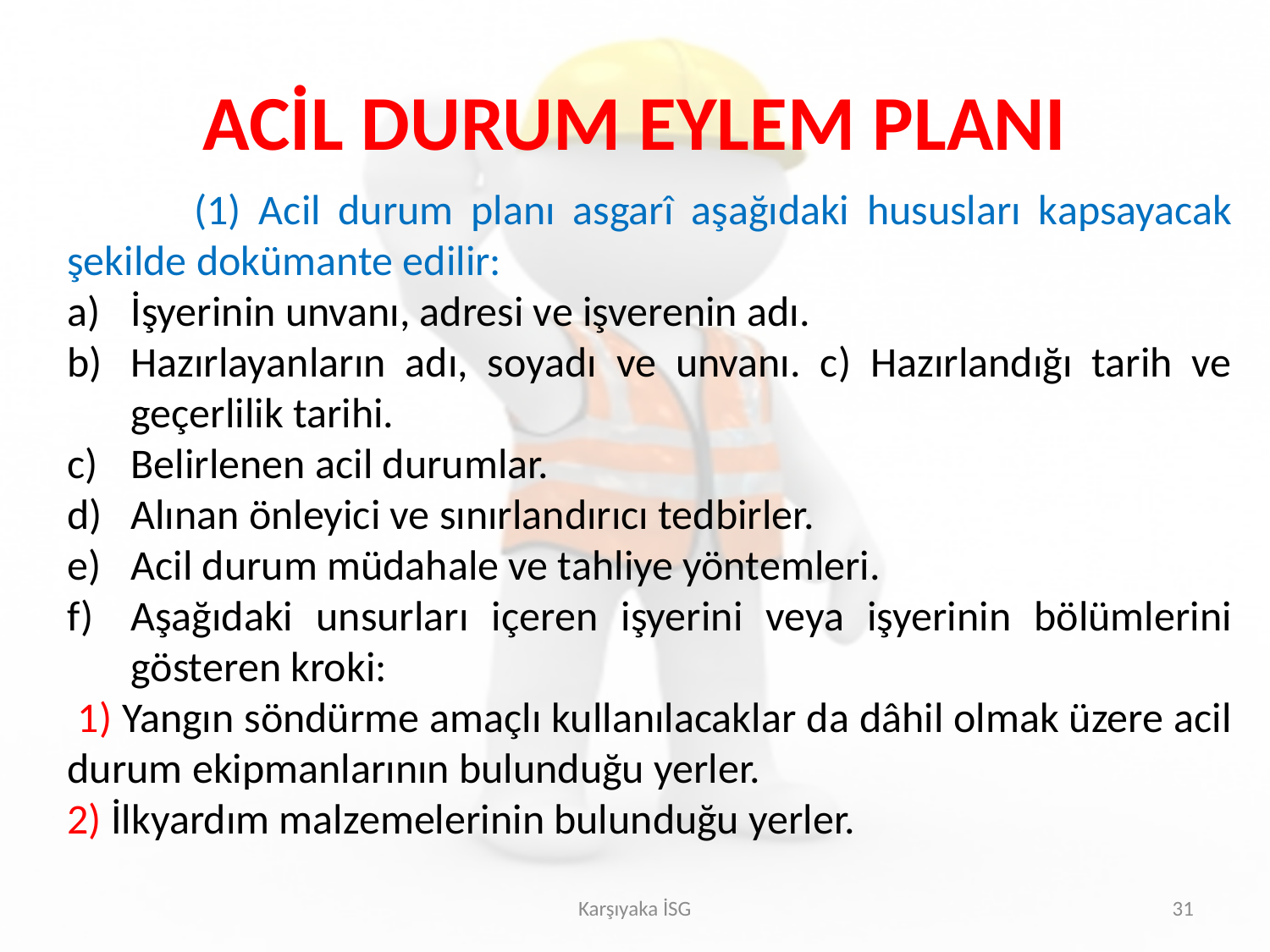

ACİL DURUM EYLEM PLANI
	(1) Acil durum planı asgarî aşağıdaki hususları kapsayacak şekilde dokümante edilir:
İşyerinin unvanı, adresi ve işverenin adı.
Hazırlayanların adı, soyadı ve unvanı. c) Hazırlandığı tarih ve geçerlilik tarihi.
Belirlenen acil durumlar.
Alınan önleyici ve sınırlandırıcı tedbirler.
Acil durum müdahale ve tahliye yöntemleri.
Aşağıdaki unsurları içeren işyerini veya işyerinin bölümlerini gösteren kroki:
 1) Yangın söndürme amaçlı kullanılacaklar da dâhil olmak üzere acil durum ekipmanlarının bulunduğu yerler.
2) İlkyardım malzemelerinin bulunduğu yerler.
Karşıyaka İSG
31